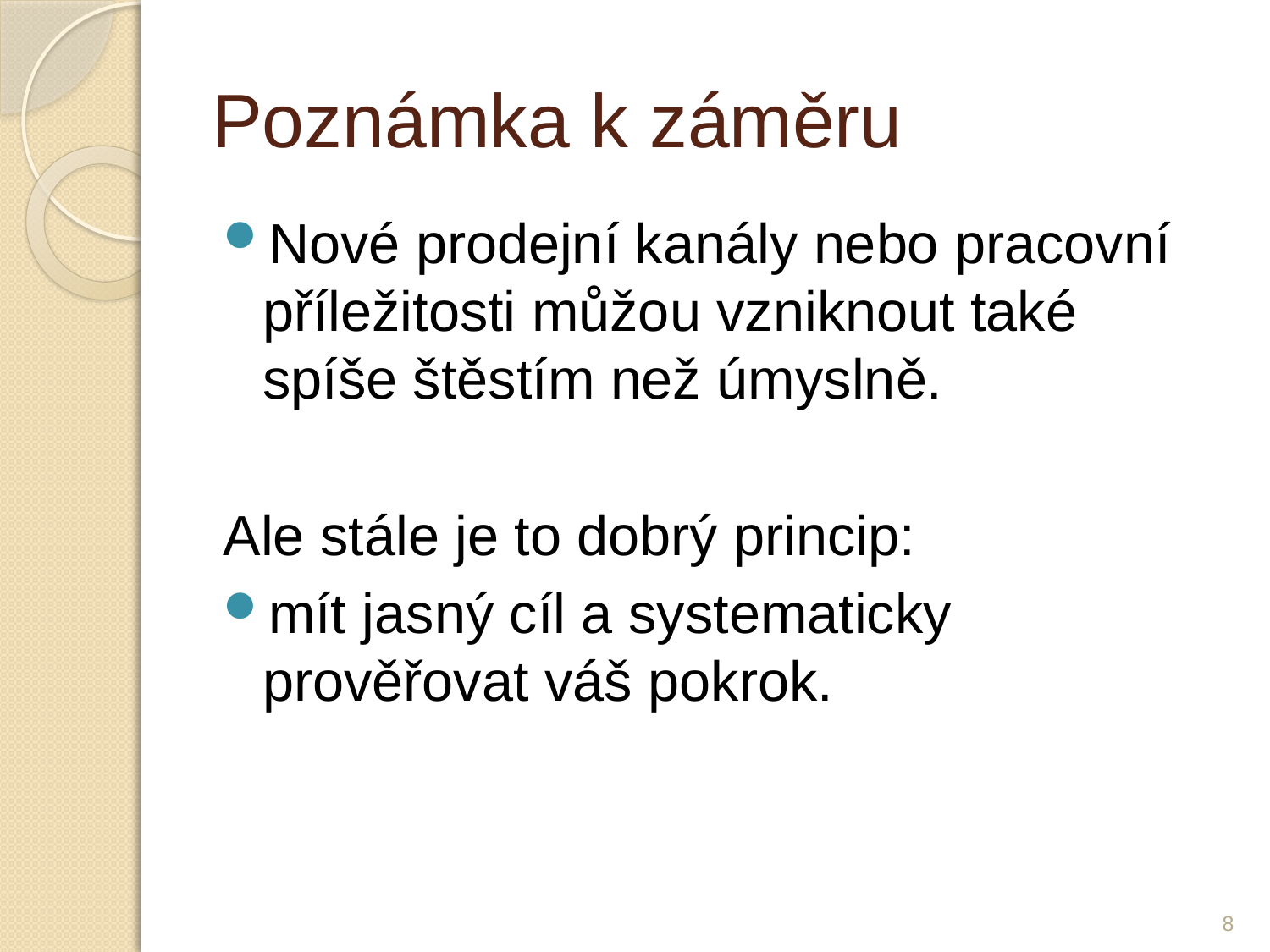

# Poznámka k záměru
Nové prodejní kanály nebo pracovní příležitosti můžou vzniknout také spíše štěstím než úmyslně.

Ale stále je to dobrý princip:
mít jasný cíl a systematicky prověřovat váš pokrok.
8